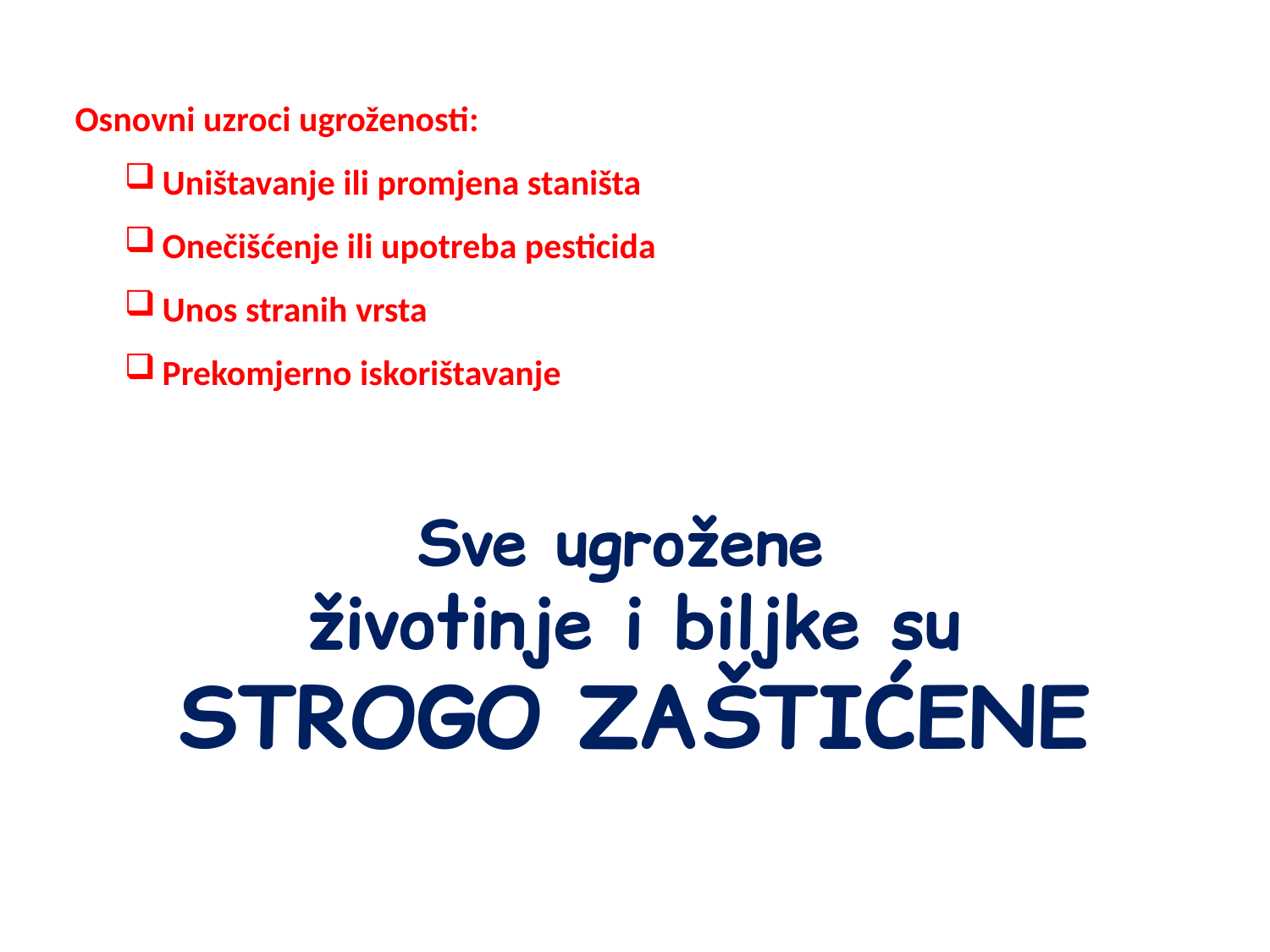

Osnovni uzroci ugroženosti:
Uništavanje ili promjena staništa
Onečišćenje ili upotreba pesticida
Unos stranih vrsta
Prekomjerno iskorištavanje
Sve ugrožene
životinje i biljke su STROGO ZAŠTIĆENE